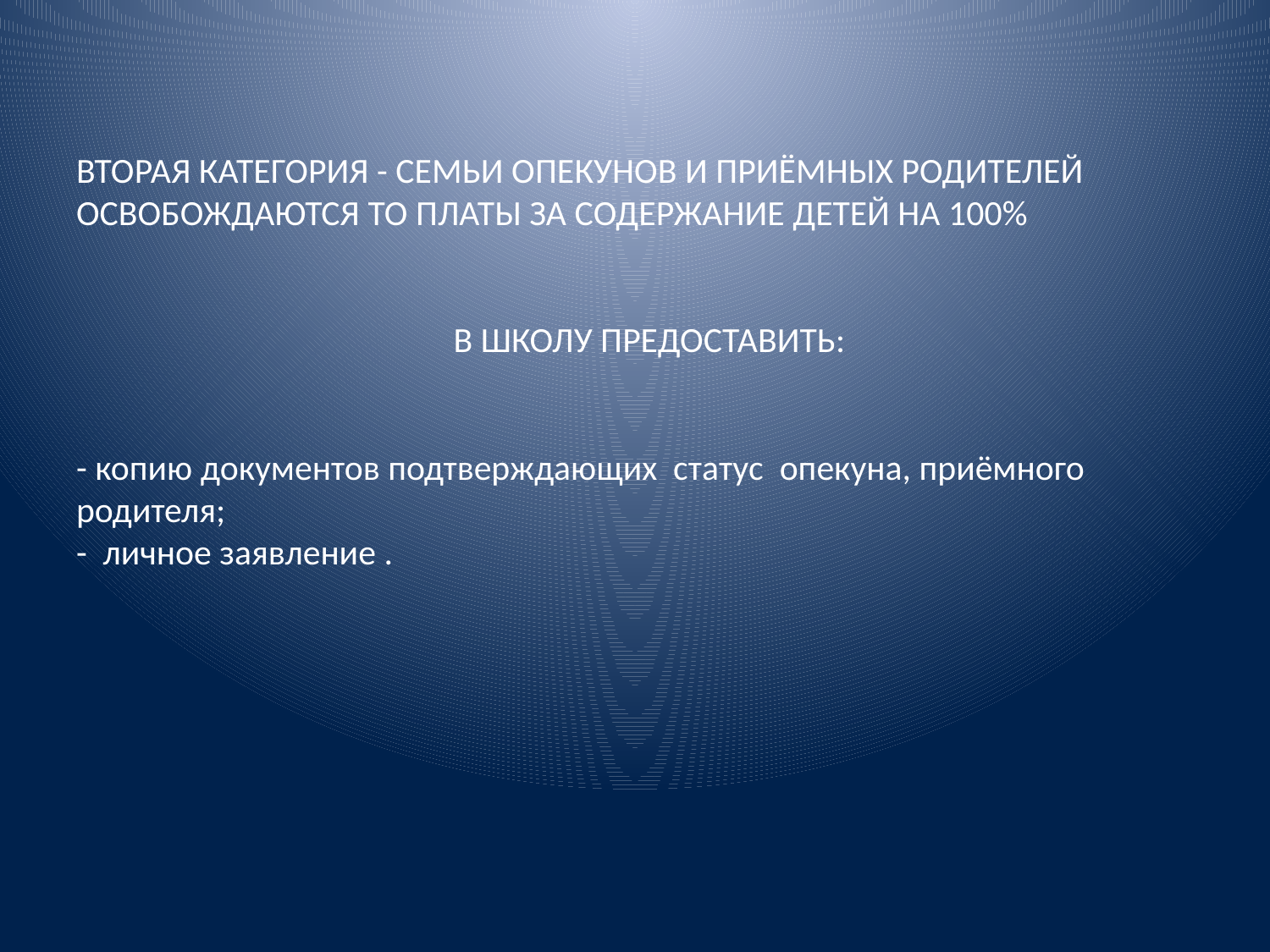

# ВТОРАЯ КАТЕГОРИЯ - СЕМЬИ ОПЕКУНОВ И ПРИЁМНЫХ РОДИТЕЛЕЙ ОСВОБОЖДАЮТСЯ ТО ПЛАТЫ ЗА СОДЕРЖАНИЕ ДЕТЕЙ НА 100% В ШКОЛУ ПРЕДОСТАВИТЬ: - копию документов подтверждающих  статус  опекуна, приёмного родителя; -  личное заявление .